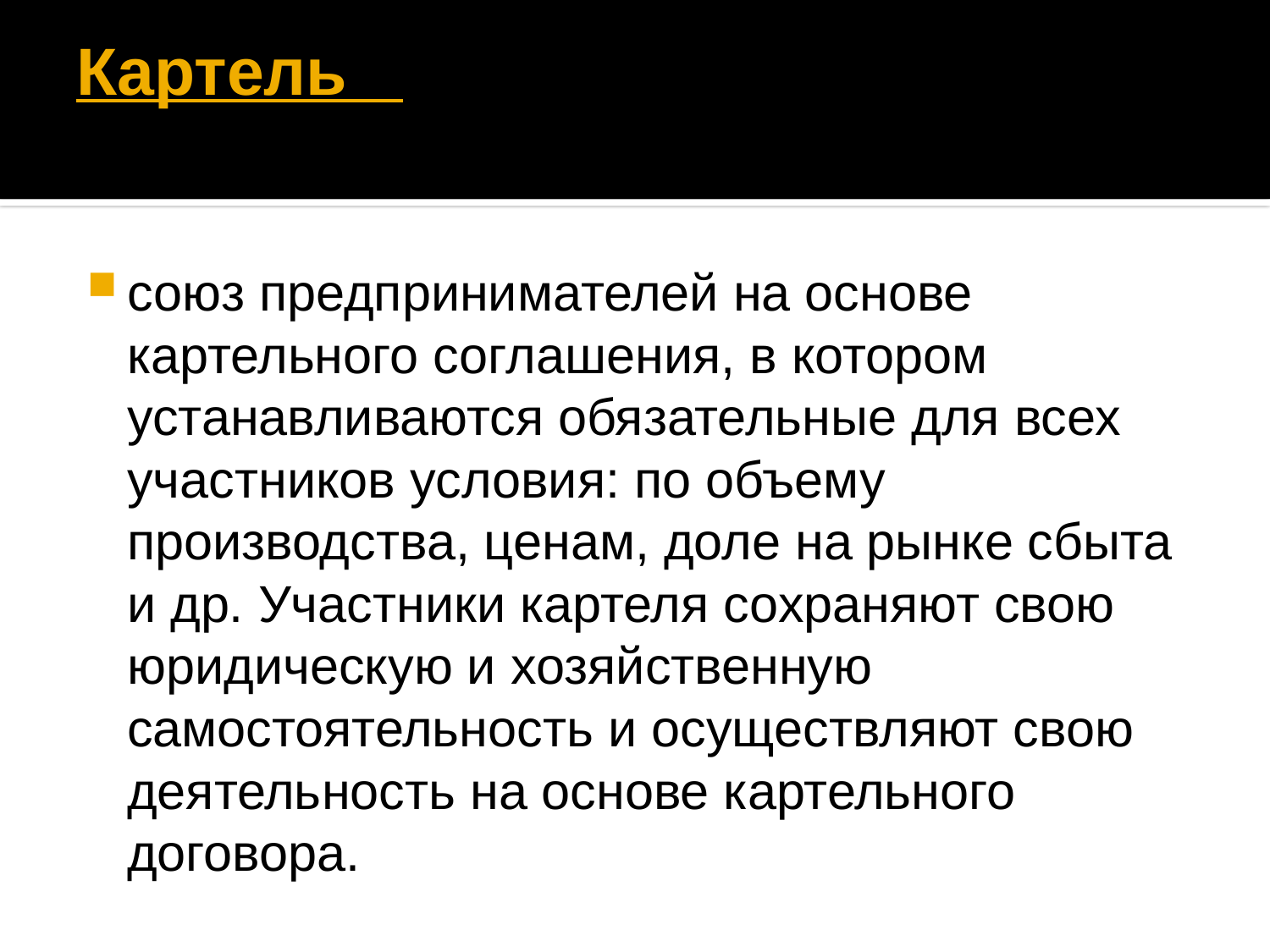

# Картель
союз предпринимателей на основе картельного соглашения, в котором устанавливаются обязательные для всех участников условия: по объему производства, ценам, доле на рынке сбыта и др. Участники картеля сохраняют свою юридическую и хозяйственную самостоятельность и осуществляют свою деятельность на основе картельного договора.